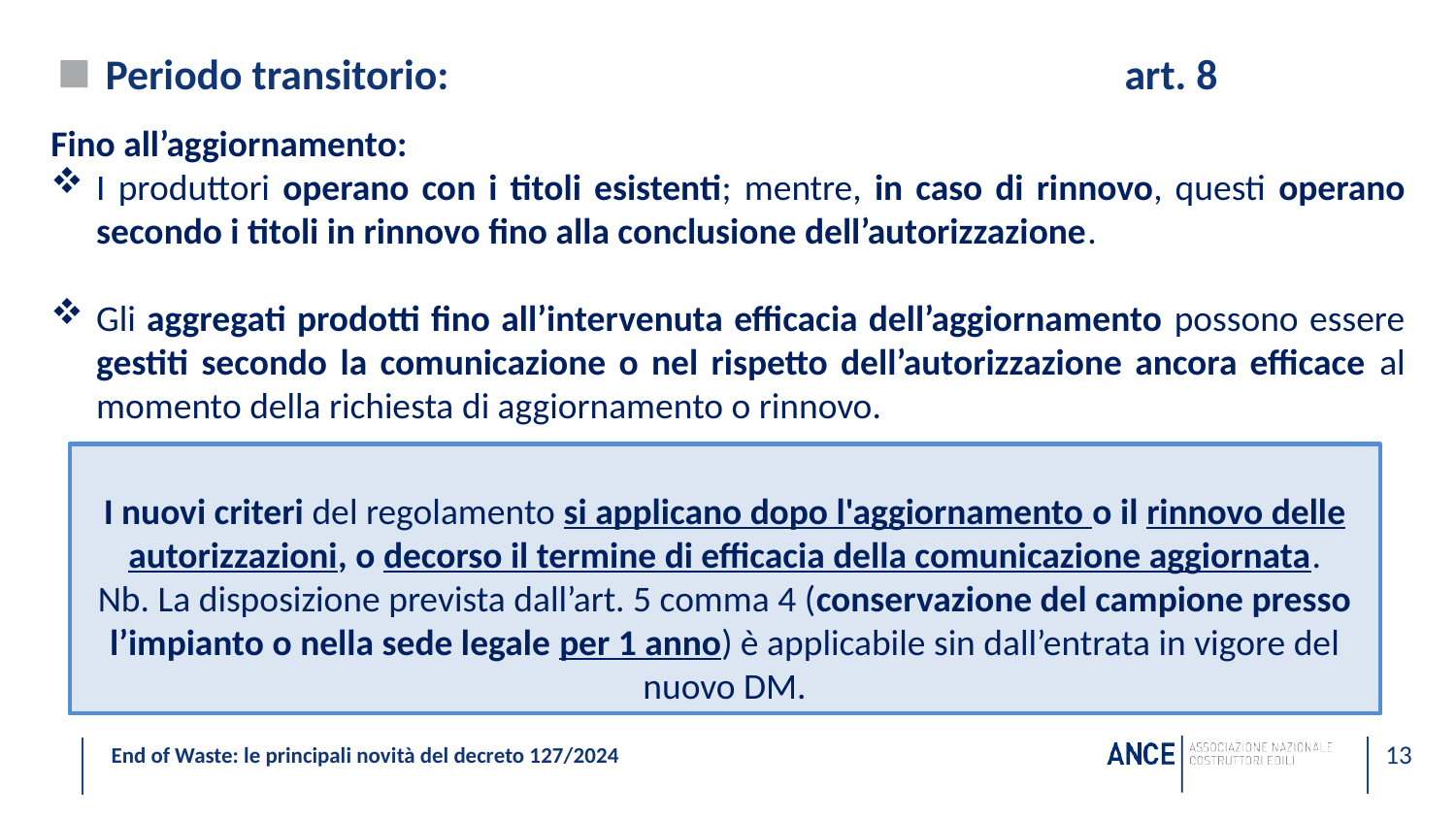

# Periodo transitorio: 					art. 8

Fino all’aggiornamento:
I produttori operano con i titoli esistenti; mentre, in caso di rinnovo, questi operano secondo i titoli in rinnovo fino alla conclusione dell’autorizzazione.

Gli aggregati prodotti fino all’intervenuta efficacia dell’aggiornamento possono essere gestiti secondo la comunicazione o nel rispetto dell’autorizzazione ancora efficace al momento della richiesta di aggiornamento o rinnovo.

I nuovi criteri del regolamento si applicano dopo l'aggiornamento o il rinnovo delle autorizzazioni, o decorso il termine di efficacia della comunicazione aggiornata.
Nb. La disposizione prevista dall’art. 5 comma 4 (conservazione del campione presso l’impianto o nella sede legale per 1 anno) è applicabile sin dall’entrata in vigore del nuovo DM.
13
End of Waste: le principali novità del decreto 127/2024